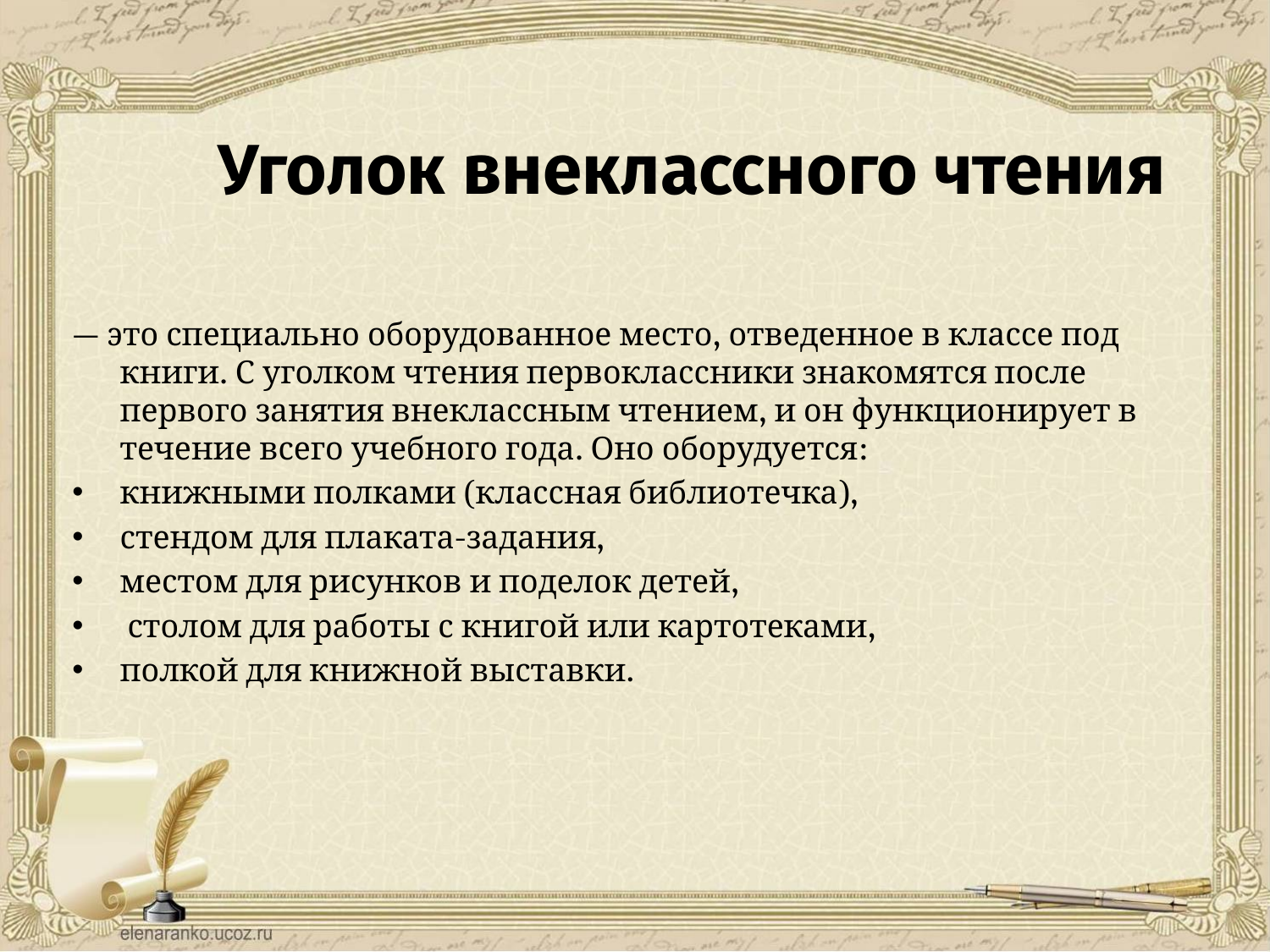

# Уголок внеклассного чтения
— это специально оборудованное место, отведенное в классе под книги. С уголком чтения первоклассники знакомятся после первого занятия внеклассным чтением, и он функционирует в течение всего учебного года. Оно оборудуется:
книжными полками (классная библиотечка),
стендом для плаката-задания,
местом для рисунков и поделок детей,
 столом для работы с кни­гой или картотеками,
полкой для книжной выставки.